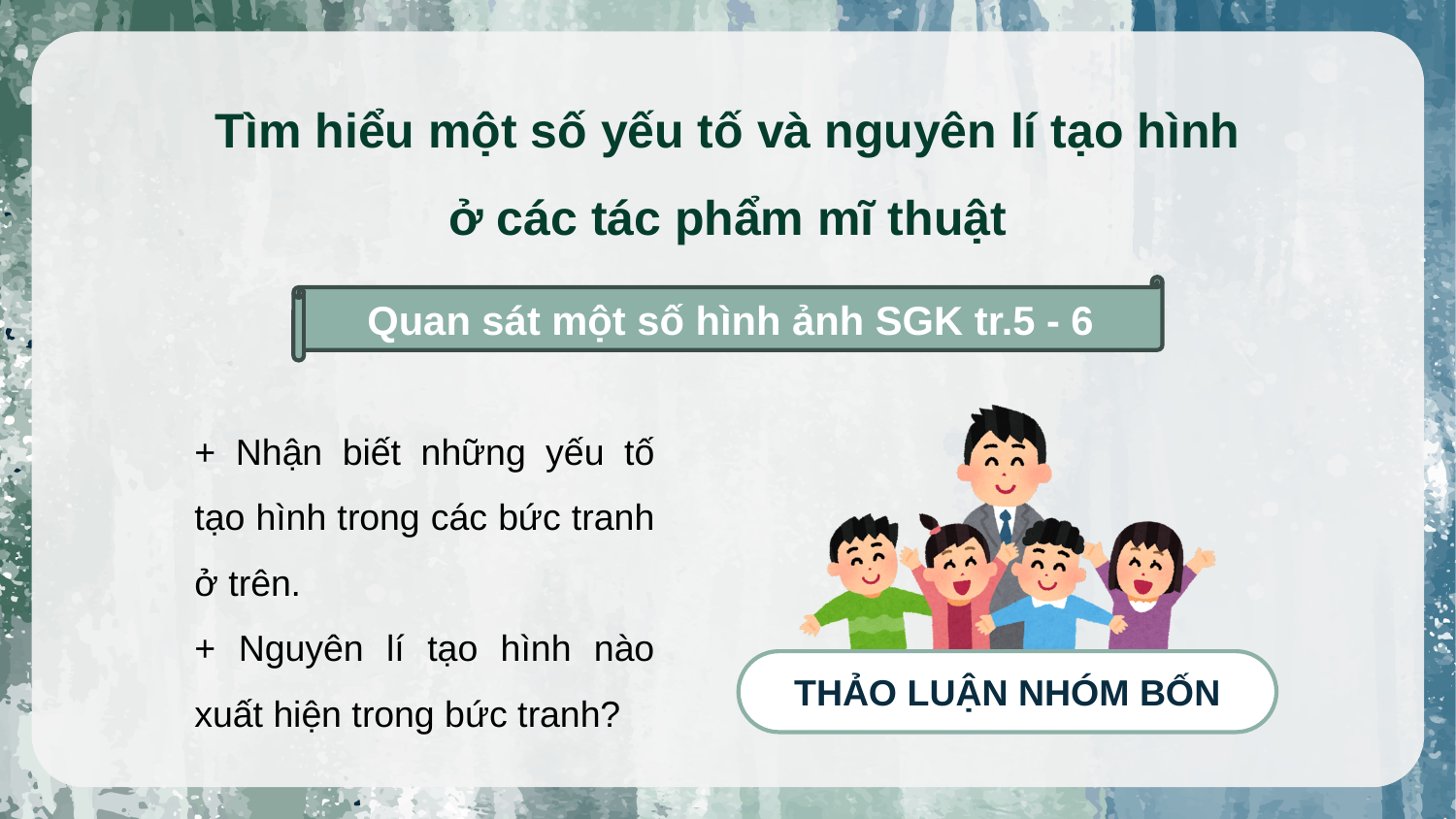

Tìm hiểu một số yếu tố và nguyên lí tạo hình ở các tác phẩm mĩ thuật
Quan sát một số hình ảnh SGK tr.5 - 6
+ Nhận biết những yếu tố tạo hình trong các bức tranh ở trên.
+ Nguyên lí tạo hình nào xuất hiện trong bức tranh?

THẢO LUẬN NHÓM BỐN